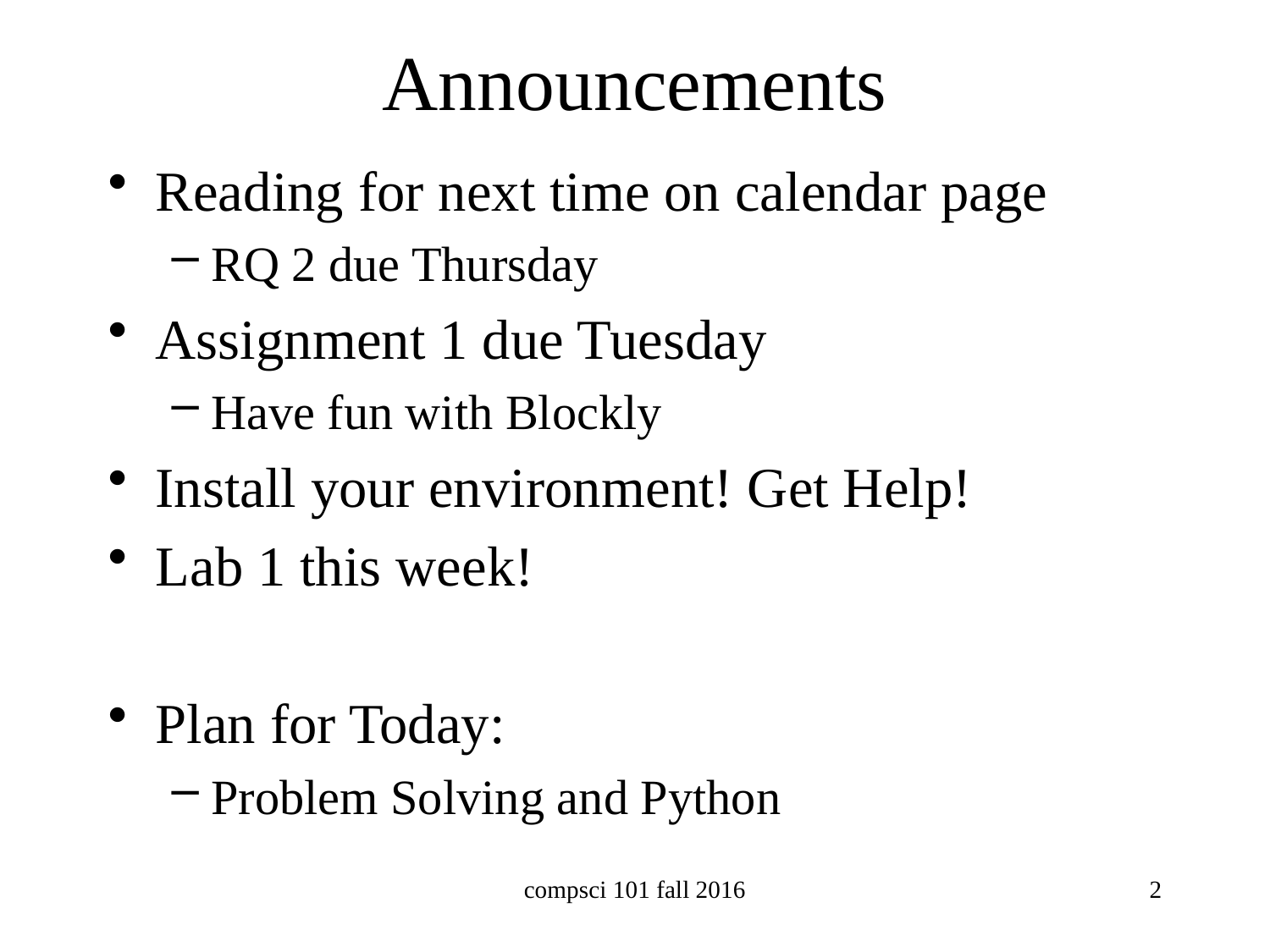

# Announcements
Reading for next time on calendar page
RQ 2 due Thursday
Assignment 1 due Tuesday
Have fun with Blockly
Install your environment! Get Help!
Lab 1 this week!

Plan for Today:
Problem Solving and Python
compsci 101 fall 2016
2